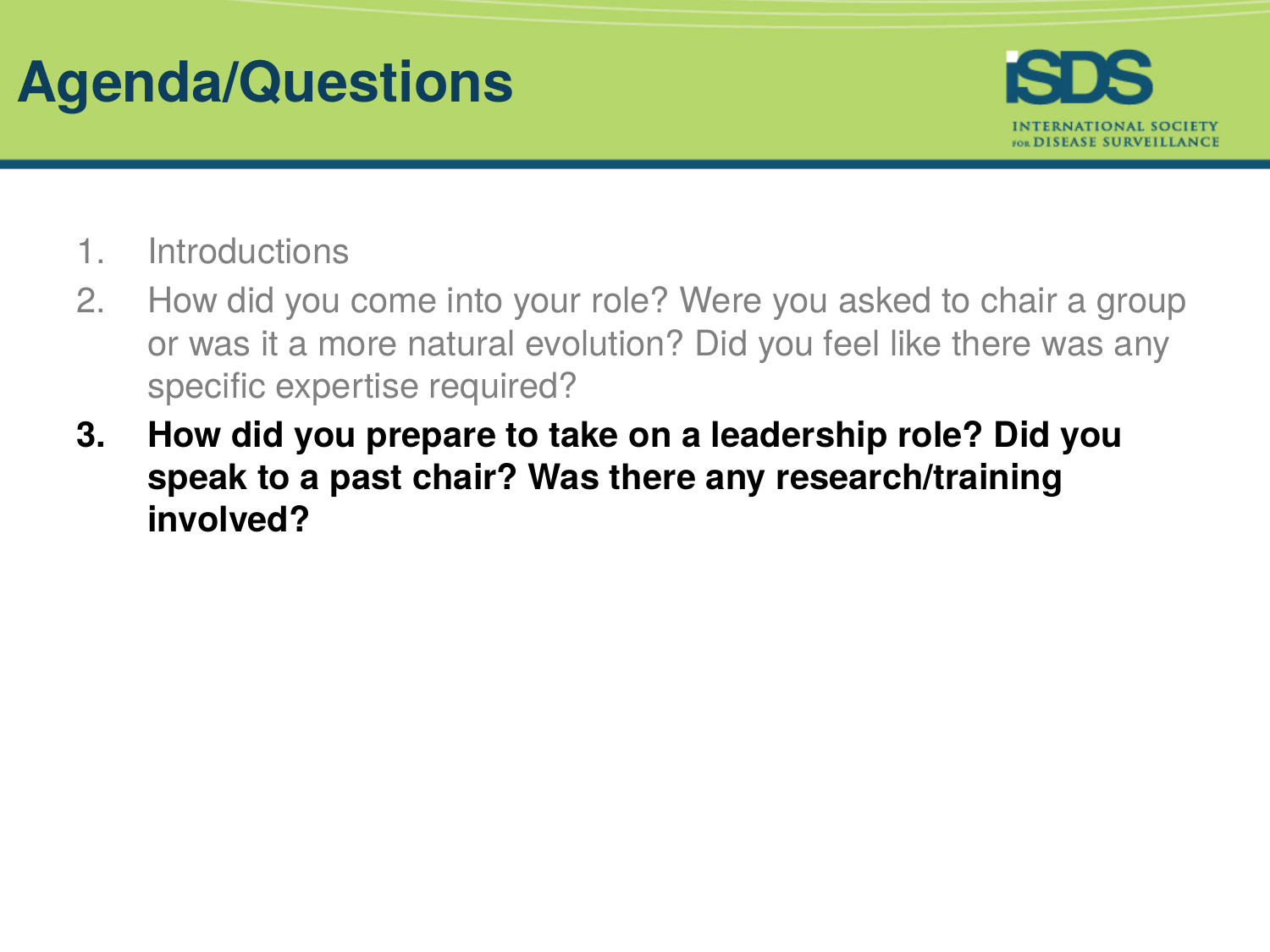

# Agenda/Questions
Introductions
How did you come into your role? Were you asked to chair a group or was it a more natural evolution? Did you feel like there was any specific expertise required?
How did you prepare to take on a leadership role? Did you speak to a past chair? Was there any research/training involved?